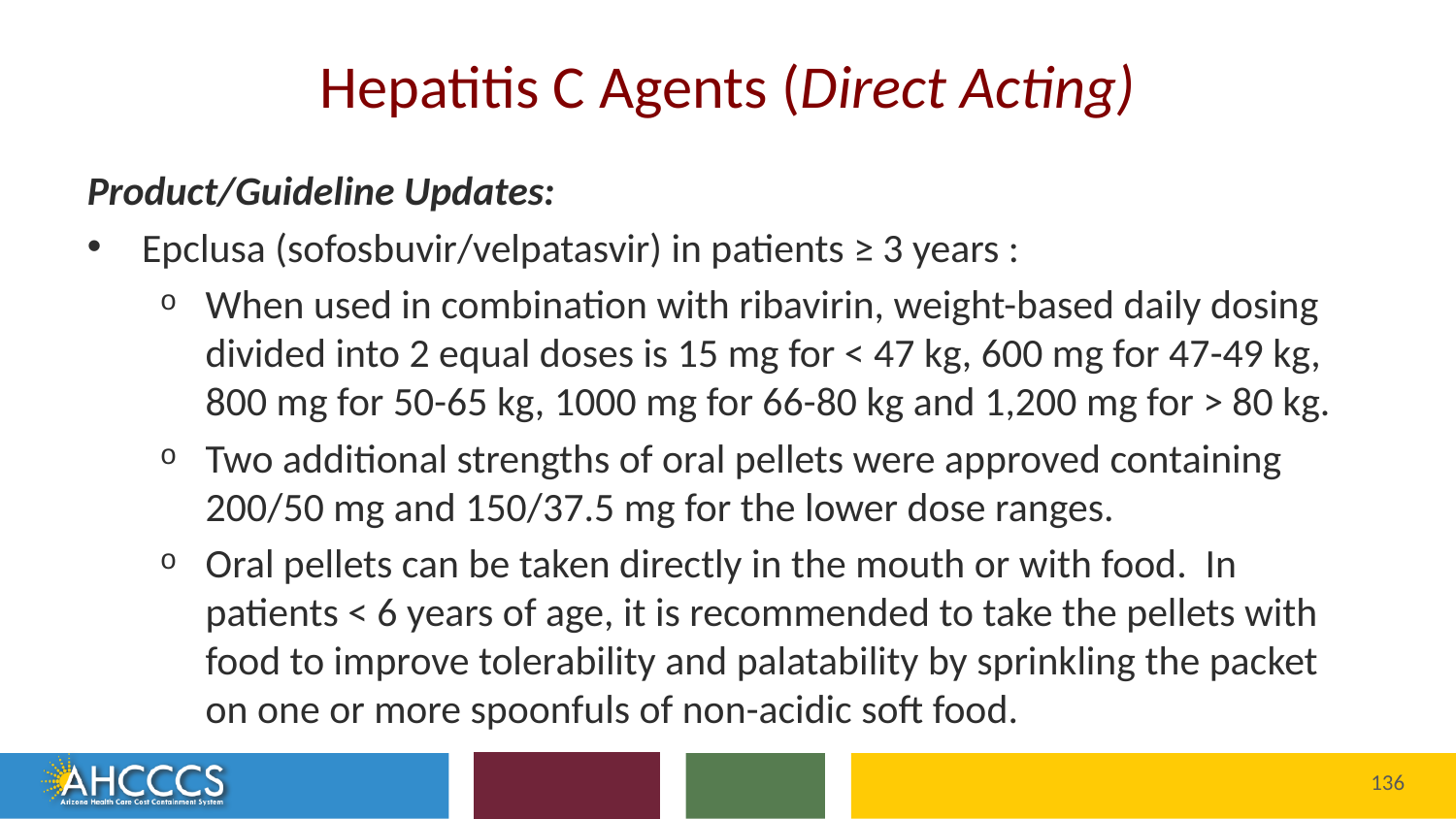

# Hepatitis C Agents (Direct Acting)
Product/Guideline Updates:
Epclusa (sofosbuvir/velpatasvir) in patients ≥ 3 years :
When used in combination with ribavirin, weight-based daily dosing divided into 2 equal doses is 15 mg for < 47 kg, 600 mg for 47-49 kg, 800 mg for 50-65 kg, 1000 mg for 66-80 kg and 1,200 mg for > 80 kg.
Two additional strengths of oral pellets were approved containing 200/50 mg and 150/37.5 mg for the lower dose ranges.
Oral pellets can be taken directly in the mouth or with food.  In patients < 6 years of age, it is recommended to take the pellets with food to improve tolerability and palatability by sprinkling the packet on one or more spoonfuls of non-acidic soft food.